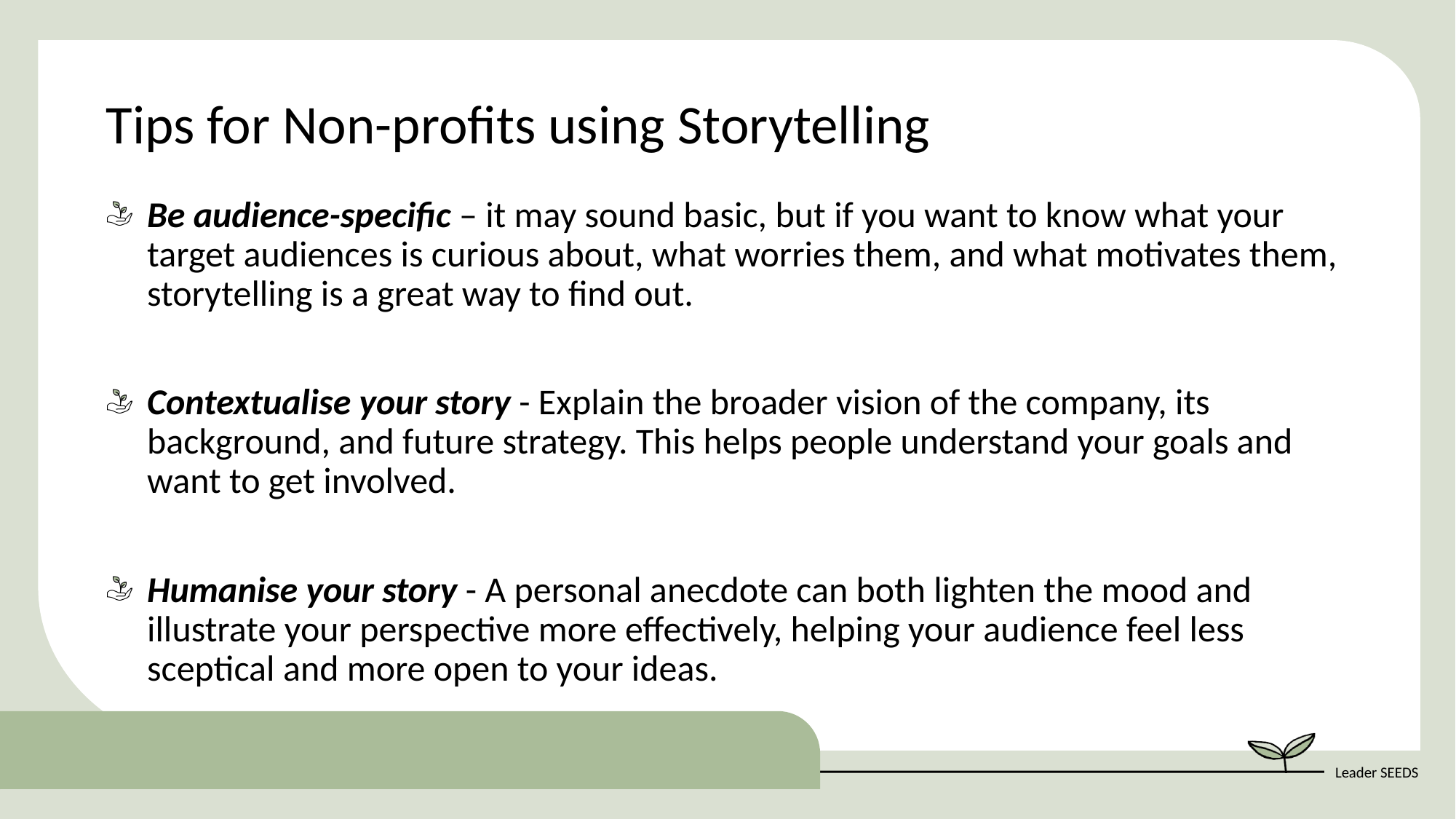

Tips for Non-profits using Storytelling
Be audience-specific – it may sound basic, but if you want to know what your target audiences is curious about, what worries them, and what motivates them, storytelling is a great way to find out.

Contextualise your story - Explain the broader vision of the company, its background, and future strategy. This helps people understand your goals and want to get involved.

Humanise your story - A personal anecdote can both lighten the mood and illustrate your perspective more effectively, helping your audience feel less sceptical and more open to your ideas.